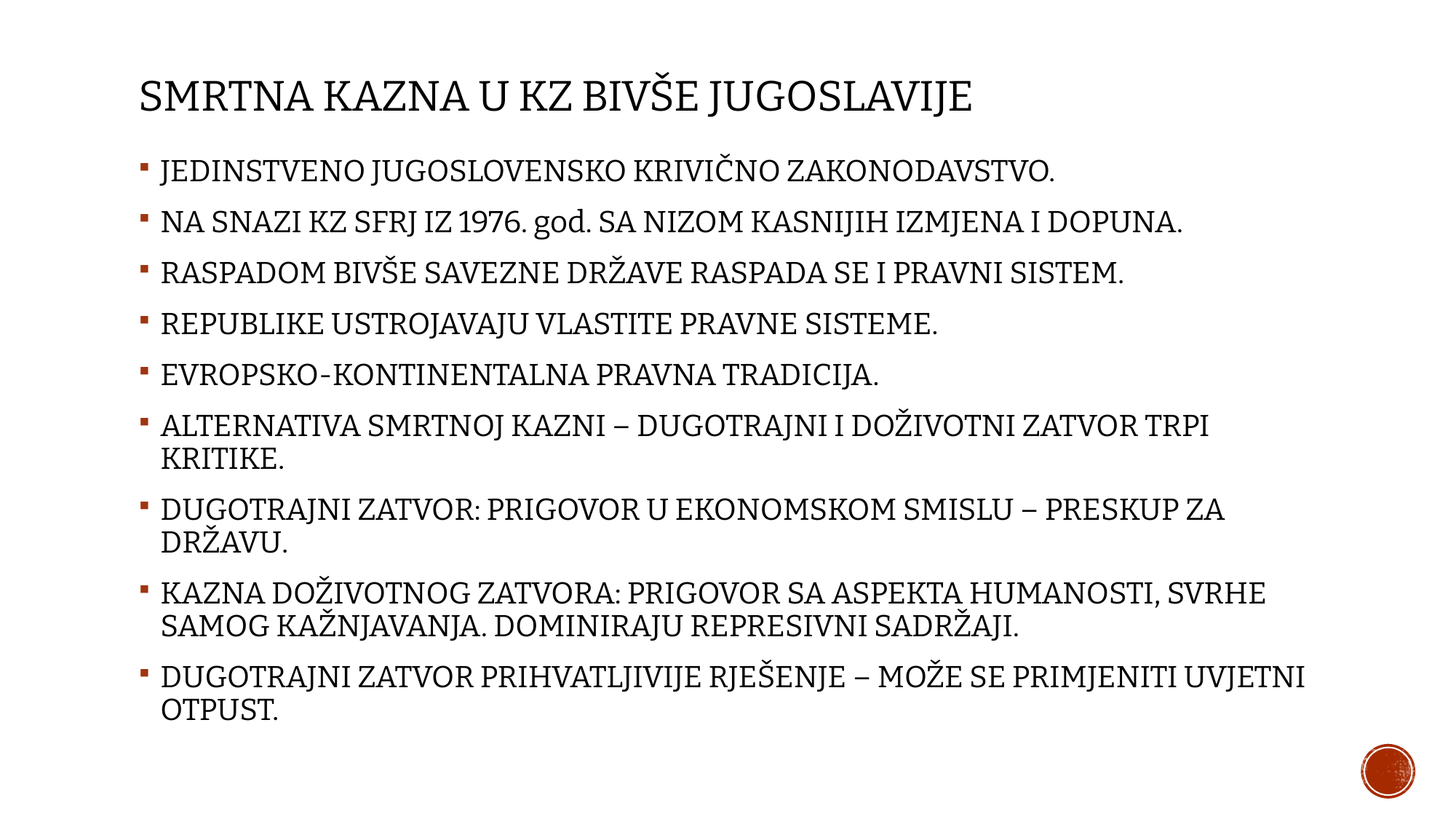

# Smrtna kazna u kz bivše jugoslavije
JEDINSTVENO JUGOSLOVENSKO KRIVIČNO ZAKONODAVSTVO.
NA SNAZI KZ SFRJ IZ 1976. god. SA NIZOM KASNIJIH IZMJENA I DOPUNA.
RASPADOM BIVŠE SAVEZNE DRŽAVE RASPADA SE I PRAVNI SISTEM.
REPUBLIKE USTROJAVAJU VLASTITE PRAVNE SISTEME.
EVROPSKO-KONTINENTALNA PRAVNA TRADICIJA.
ALTERNATIVA SMRTNOJ KAZNI – DUGOTRAJNI I DOŽIVOTNI ZATVOR TRPI KRITIKE.
DUGOTRAJNI ZATVOR: PRIGOVOR U EKONOMSKOM SMISLU – PRESKUP ZA DRŽAVU.
KAZNA DOŽIVOTNOG ZATVORA: PRIGOVOR SA ASPEKTA HUMANOSTI, SVRHE SAMOG KAŽNJAVANJA. DOMINIRAJU REPRESIVNI SADRŽAJI.
DUGOTRAJNI ZATVOR PRIHVATLJIVIJE RJEŠENJE – MOŽE SE PRIMJENITI UVJETNI OTPUST.